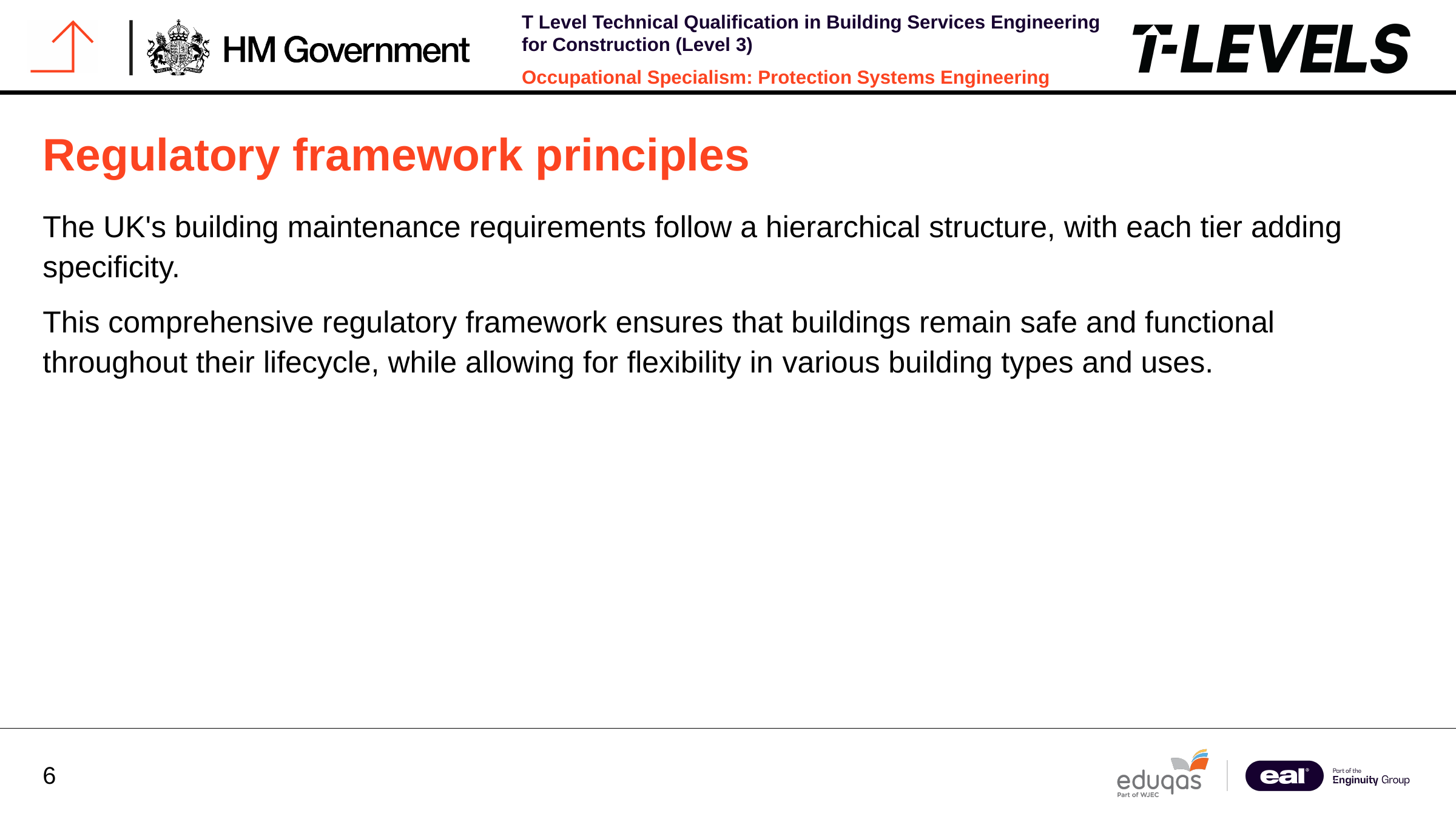

Regulatory framework principles
The UK's building maintenance requirements follow a hierarchical structure, with each tier adding specificity.
This comprehensive regulatory framework ensures that buildings remain safe and functional throughout their lifecycle, while allowing for flexibility in various building types and uses.